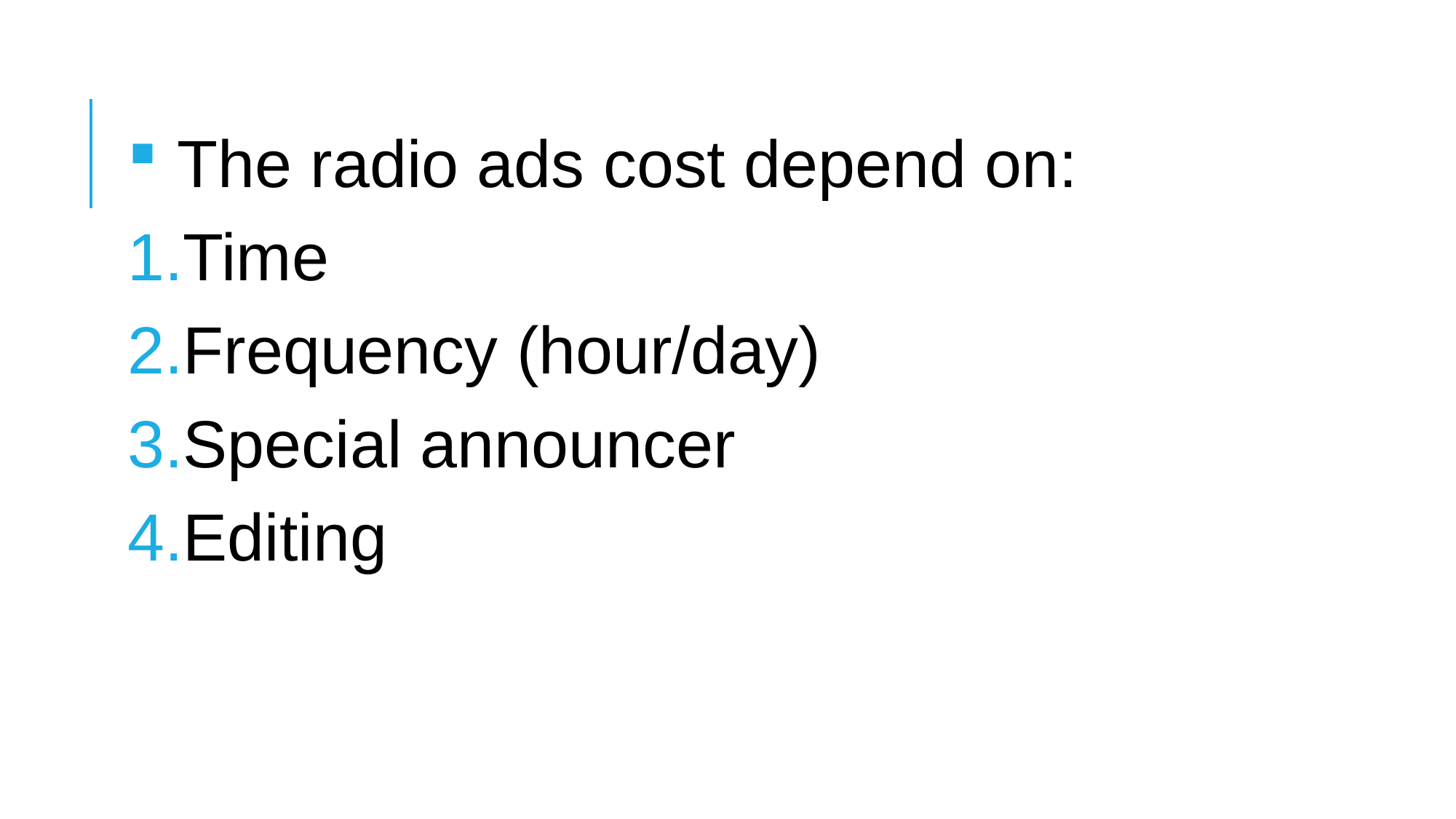

The radio ads cost depend on:
Time
Frequency (hour/day)
Special announcer
Editing